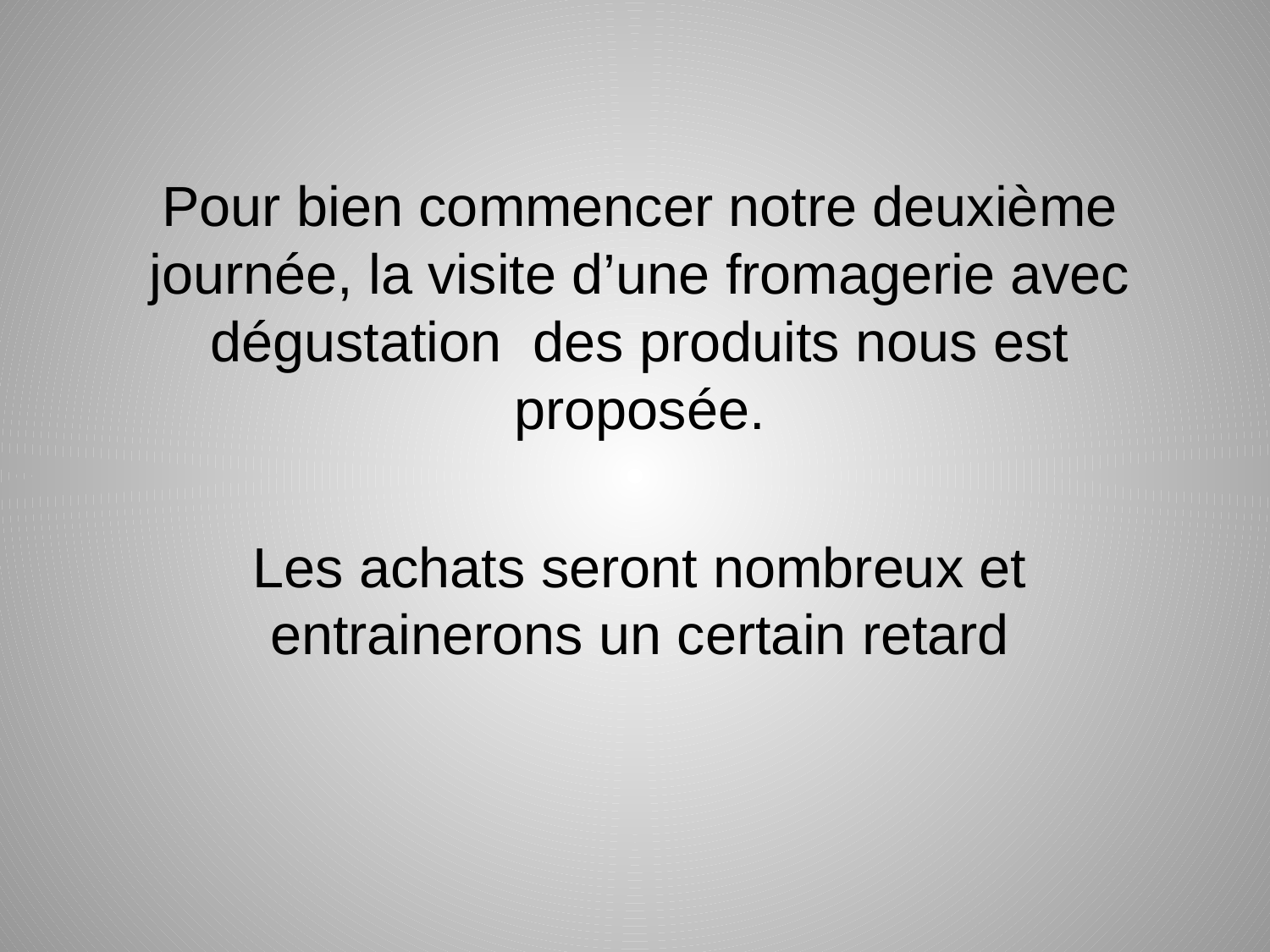

Pour bien commencer notre deuxième journée, la visite d’une fromagerie avec dégustation  des produits nous est proposée.

Les achats seront nombreux et entrainerons un certain retard
#